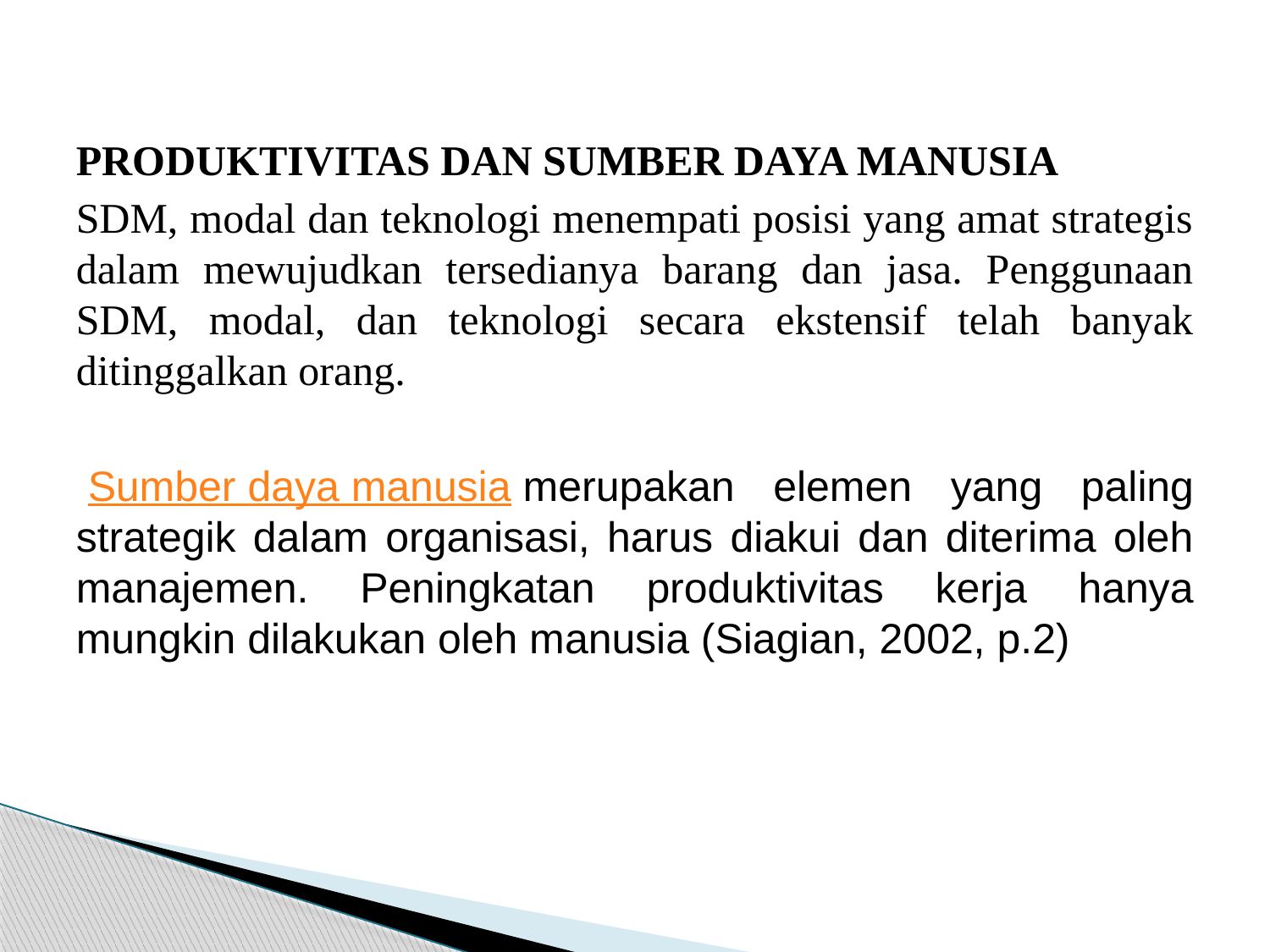

#
PRODUKTIVITAS DAN SUMBER DAYA MANUSIA
SDM, modal dan teknologi menempati posisi yang amat strategis dalam mewujudkan tersedianya barang dan jasa. Penggunaan SDM, modal, dan teknologi secara ekstensif telah banyak ditinggalkan orang.

 Sumber daya manusia merupakan elemen yang paling strategik dalam organisasi, harus diakui dan diterima oleh manajemen. Peningkatan produktivitas kerja hanya mungkin dilakukan oleh manusia (Siagian, 2002, p.2)